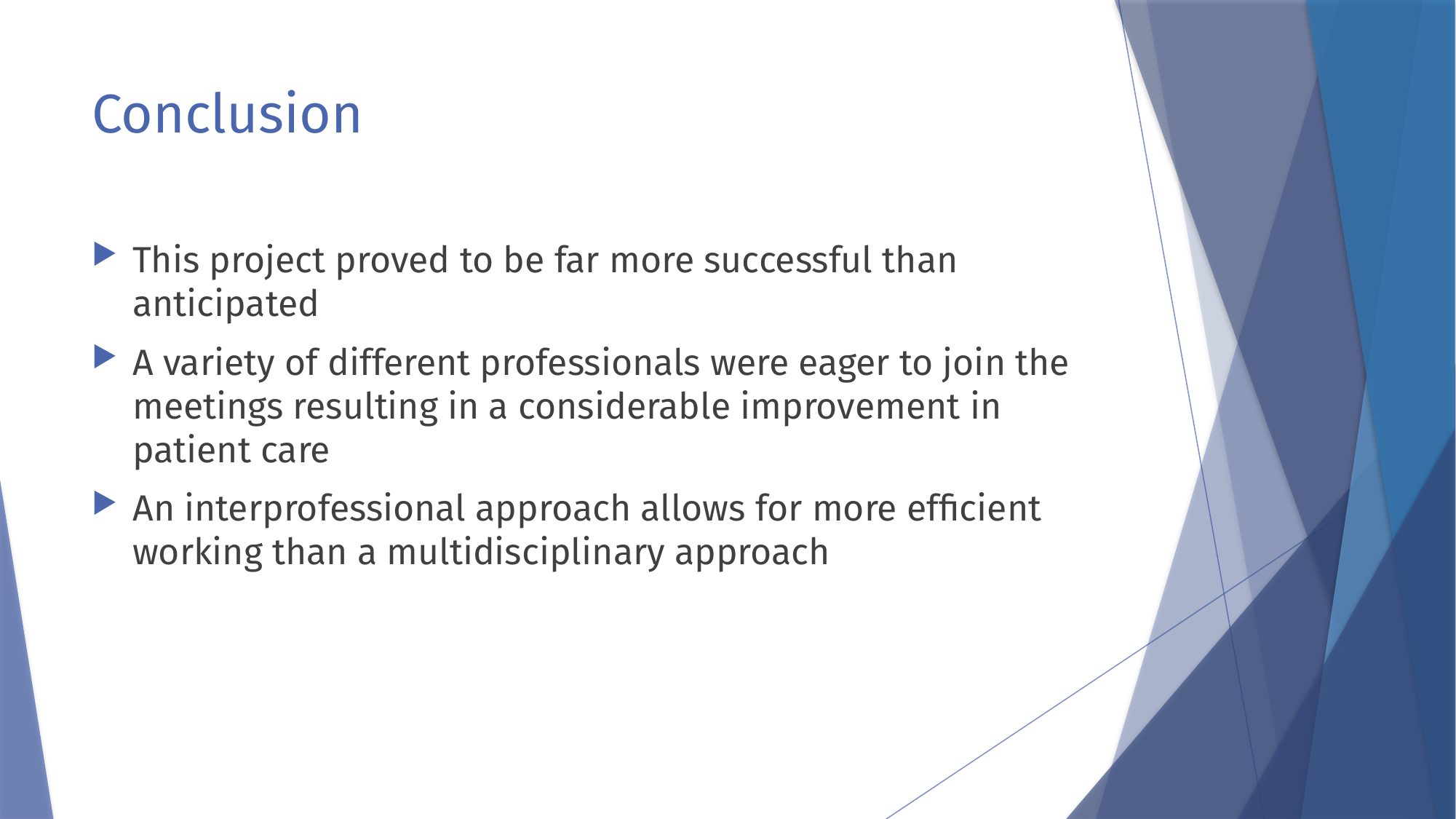

# Conclusion
This project proved to be far more successful than anticipated
A variety of different professionals were eager to join the meetings resulting in a considerable improvement in patient care
An interprofessional approach allows for more efficient working than a multidisciplinary approach